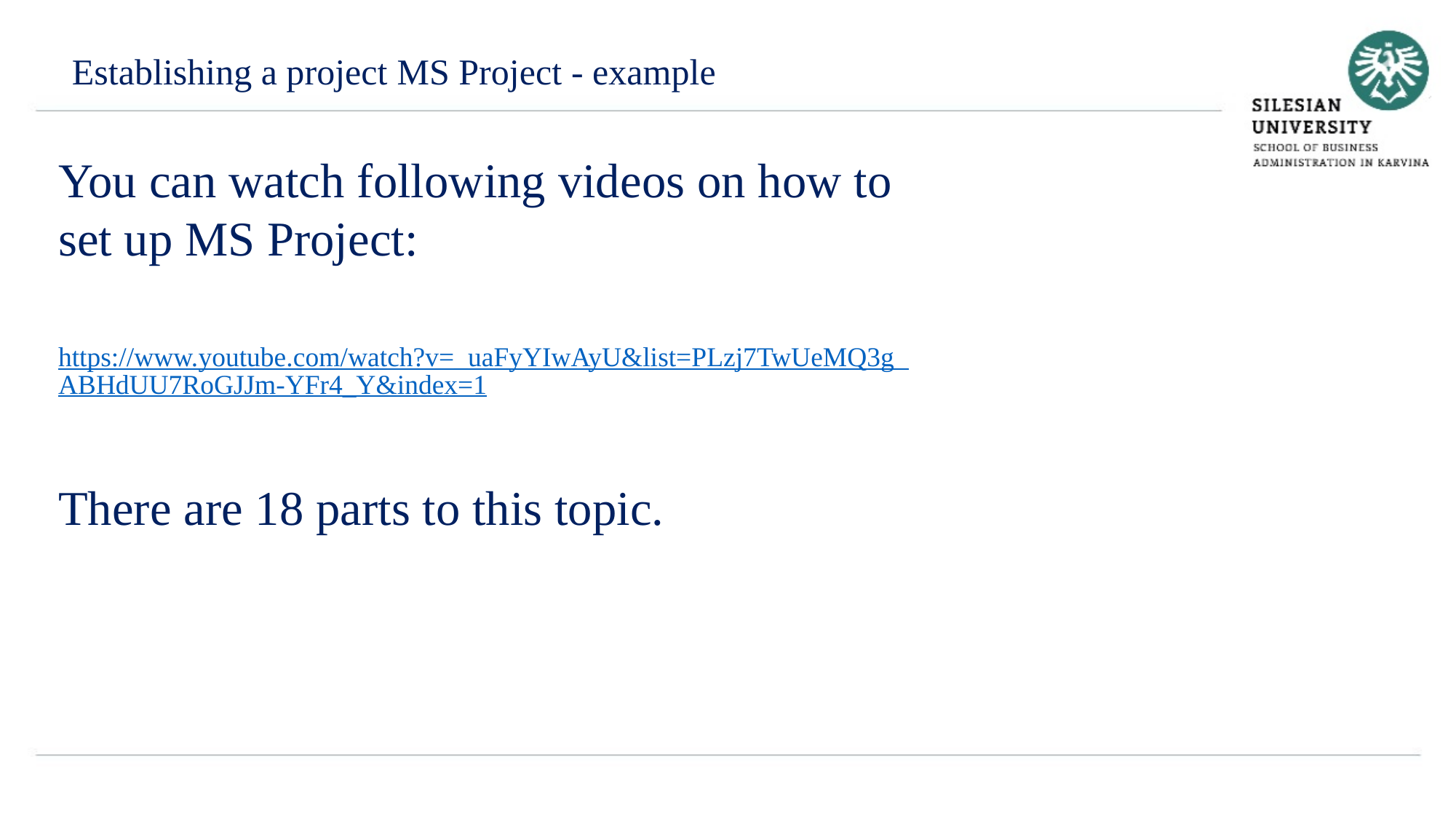

Establishing a project MS Project - example

You can watch following videos on how to set up MS Project:

https://www.youtube.com/watch?v=_uaFyYIwAyU&list=PLzj7TwUeMQ3g_ABHdUU7RoGJJm-YFr4_Y&index=1

There are 18 parts to this topic.